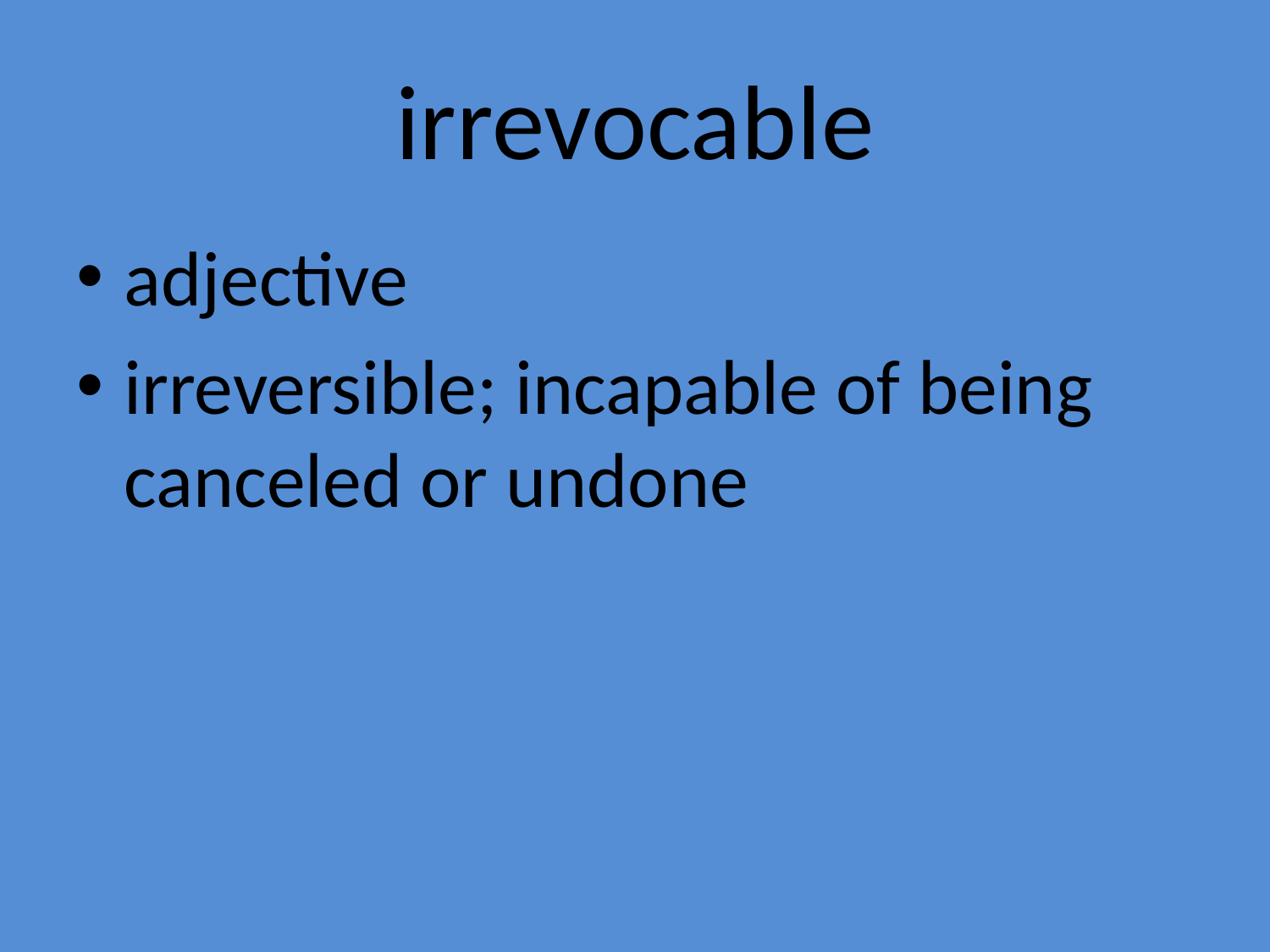

# irrevocable
adjective
irreversible; incapable of being canceled or undone